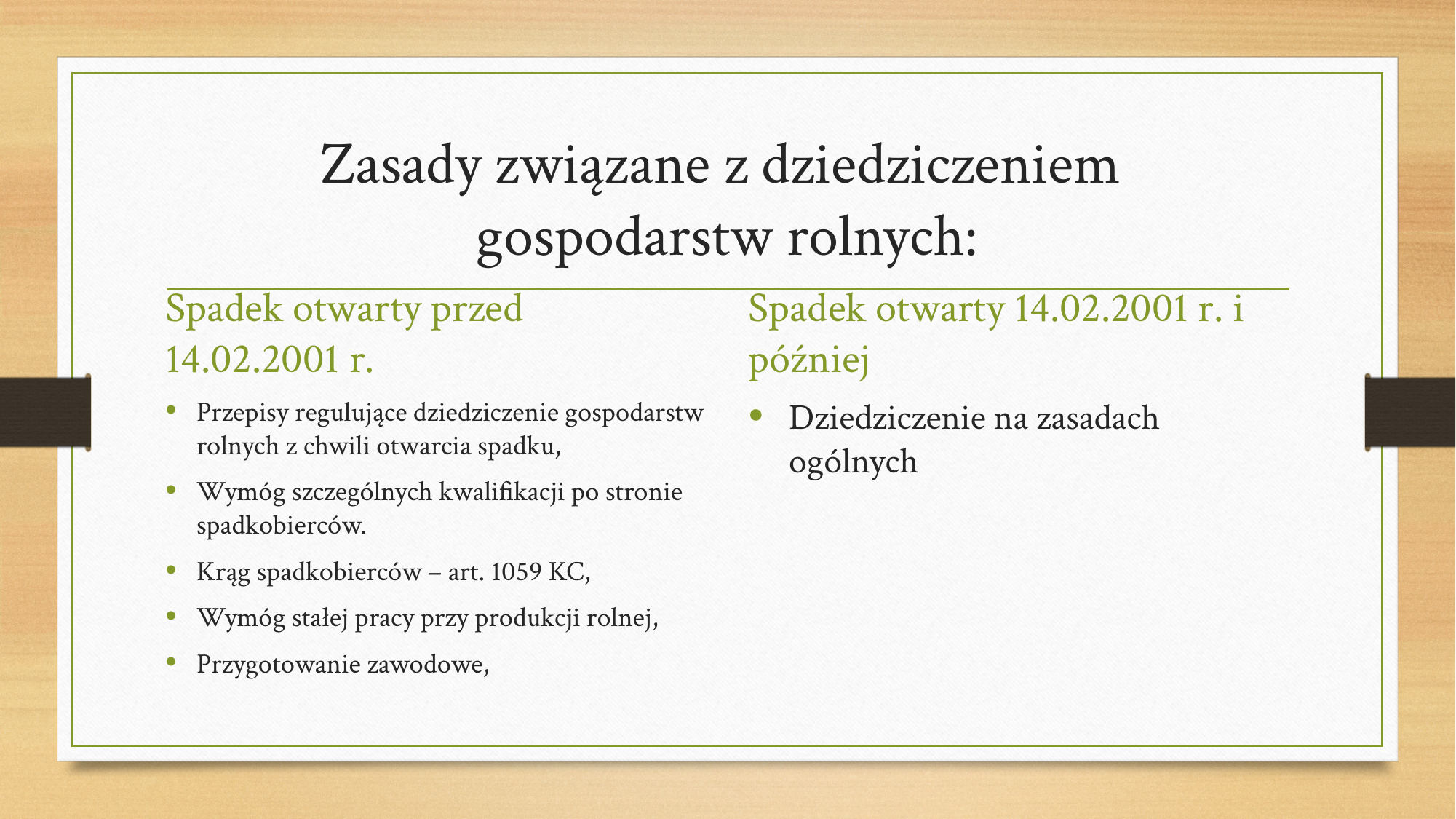

# Zasady związane z dziedziczeniem gospodarstw rolnych:
Spadek otwarty przed 14.02.2001 r.
Spadek otwarty 14.02.2001 r. i później
Przepisy regulujące dziedziczenie gospodarstw rolnych z chwili otwarcia spadku,
Wymóg szczególnych kwalifikacji po stronie spadkobierców.
Krąg spadkobierców – art. 1059 KC,
Wymóg stałej pracy przy produkcji rolnej,
Przygotowanie zawodowe,
Dziedziczenie na zasadach ogólnych